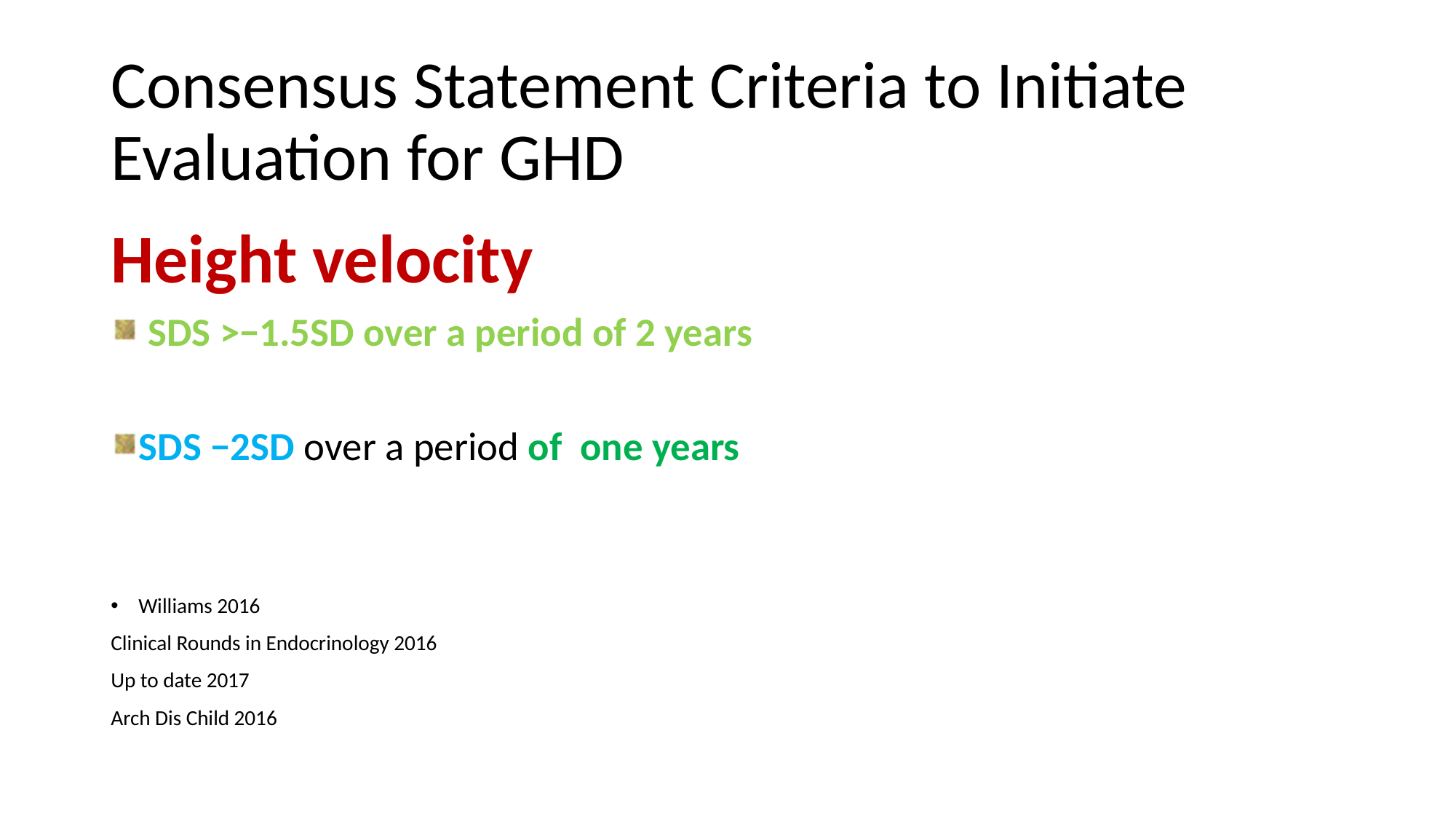

# Consensus Statement Criteria to Initiate Evaluation for GHD
Height velocity
 SDS >−1.5SD over a period of 2 years

SDS −2SD over a period of  one years

Williams 2016
Clinical Rounds in Endocrinology 2016
Up to date 2017
Arch Dis Child 2016